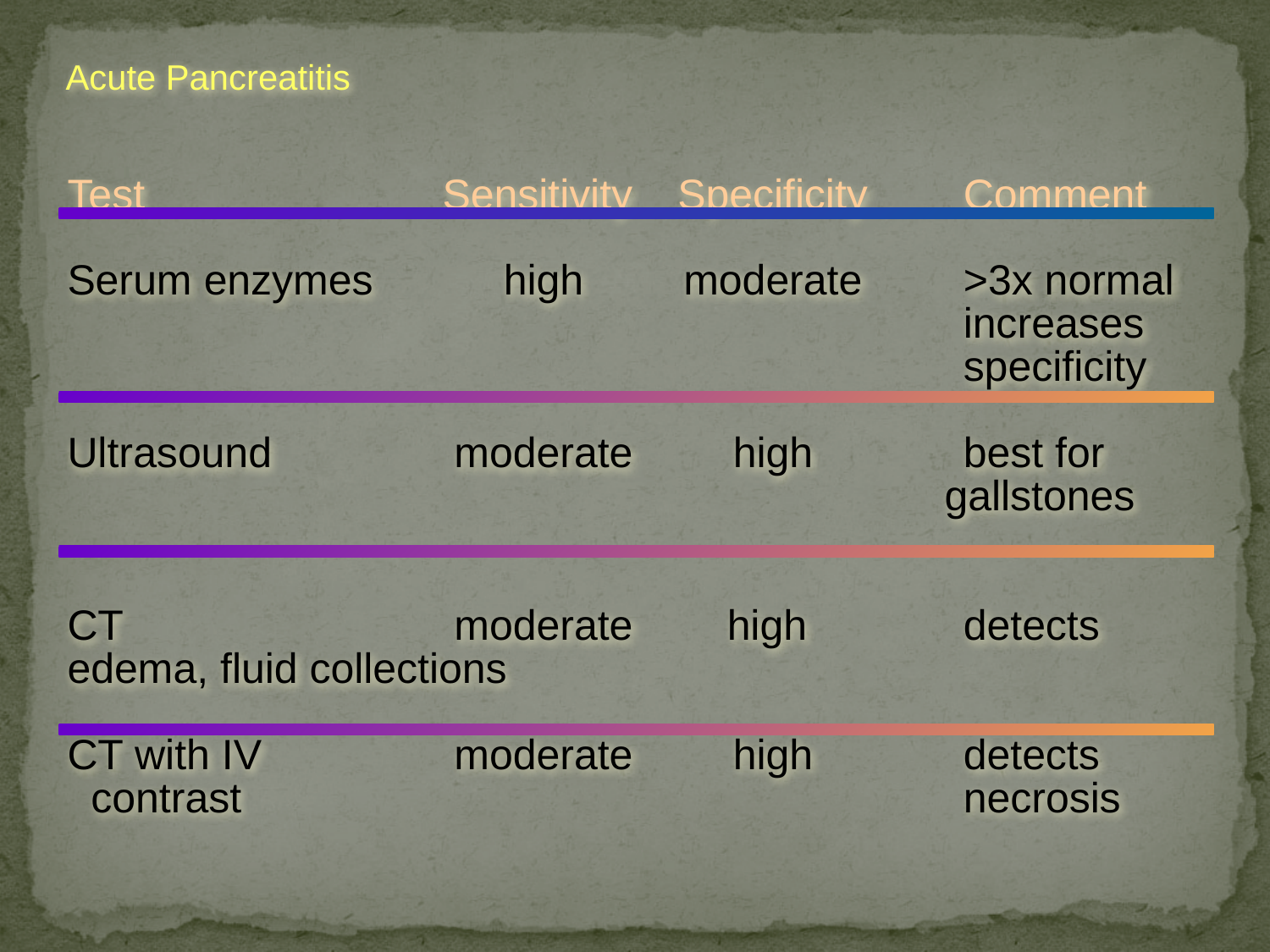

Acute Pancreatitis
Test 	Sensitivity 	Specificity	Comment
Serum enzymes	high	moderate	>3x normal
			increases
			specificity
Ultrasound	moderate	high	best for
                                                                          gallstones
CT	moderate	high 	detects edema, fluid collections
CT with IV 	moderate	high	detects
  contrast 			necrosis